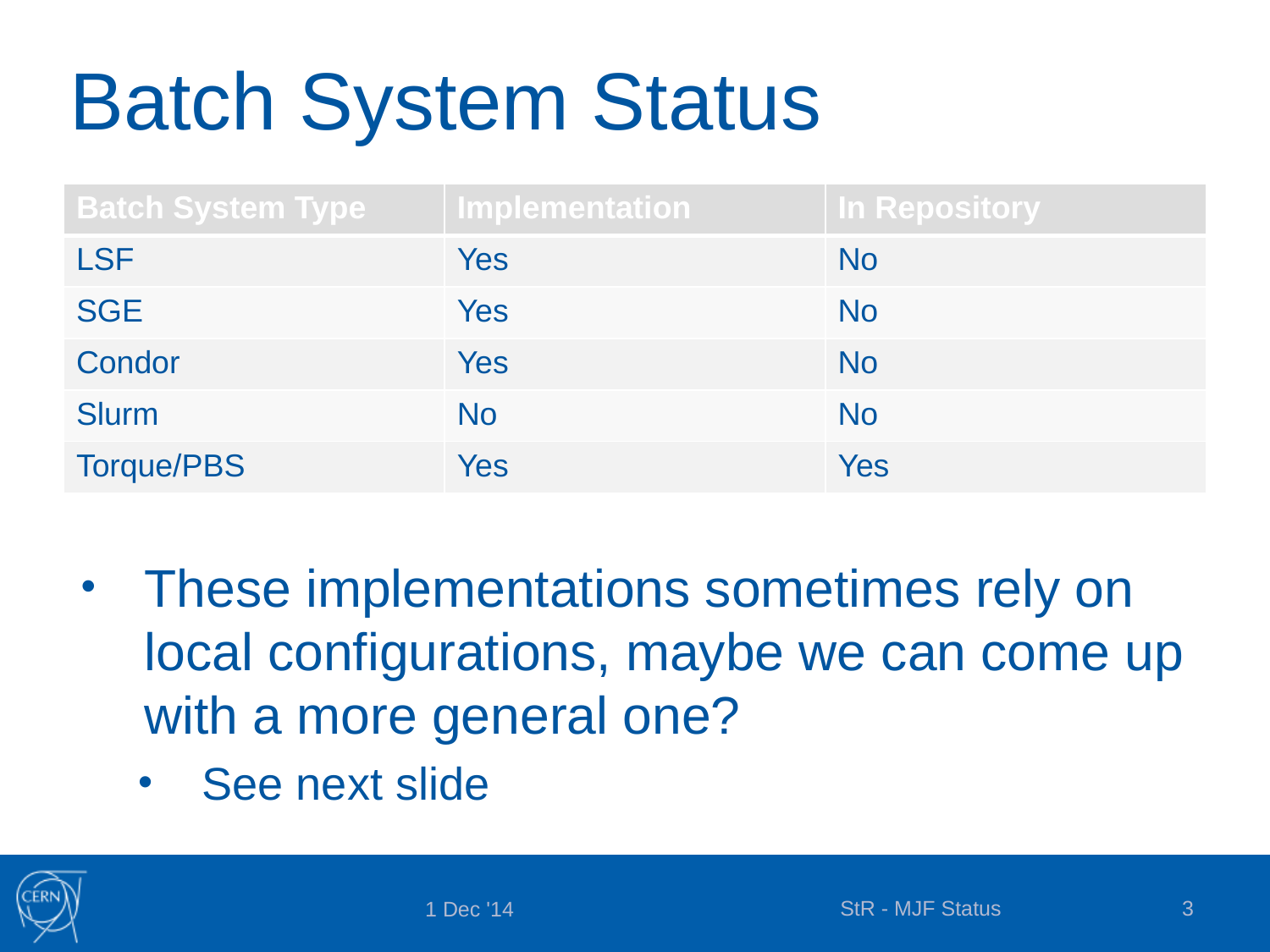

# Batch System Status
| Batch System Type | Implementation | In Repository |
| --- | --- | --- |
| LSF | Yes | No |
| SGE | Yes | No |
| Condor | Yes | No |
| Slurm | No | No |
| Torque/PBS | Yes | Yes |
These implementations sometimes rely on local configurations, maybe we can come up with a more general one?
See next slide
StR - MJF Status
3
1 Dec '14